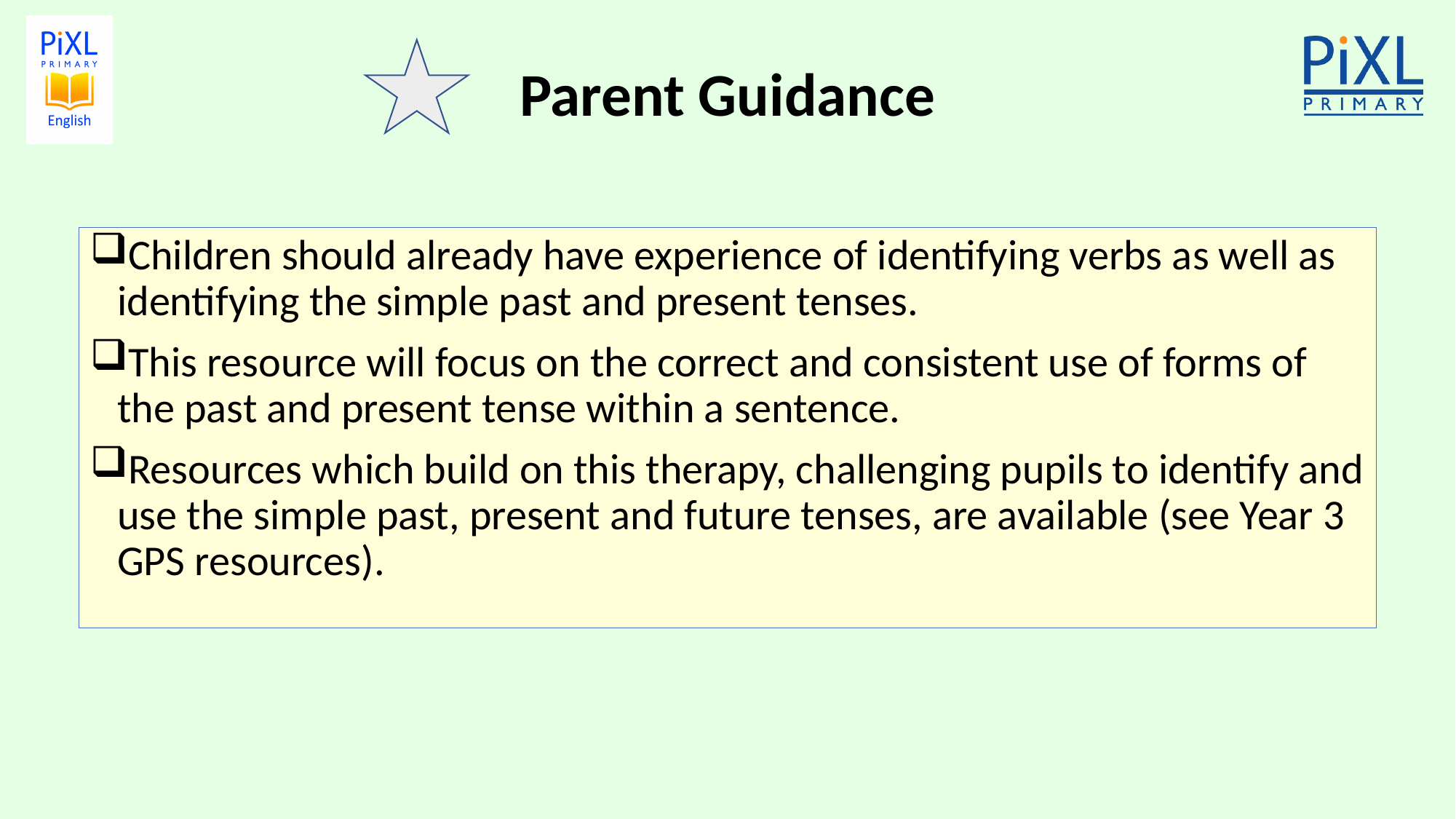

# Parent Guidance
Children should already have experience of identifying verbs as well as identifying the simple past and present tenses.
This resource will focus on the correct and consistent use of forms of the past and present tense within a sentence.
Resources which build on this therapy, challenging pupils to identify and use the simple past, present and future tenses, are available (see Year 3 GPS resources).